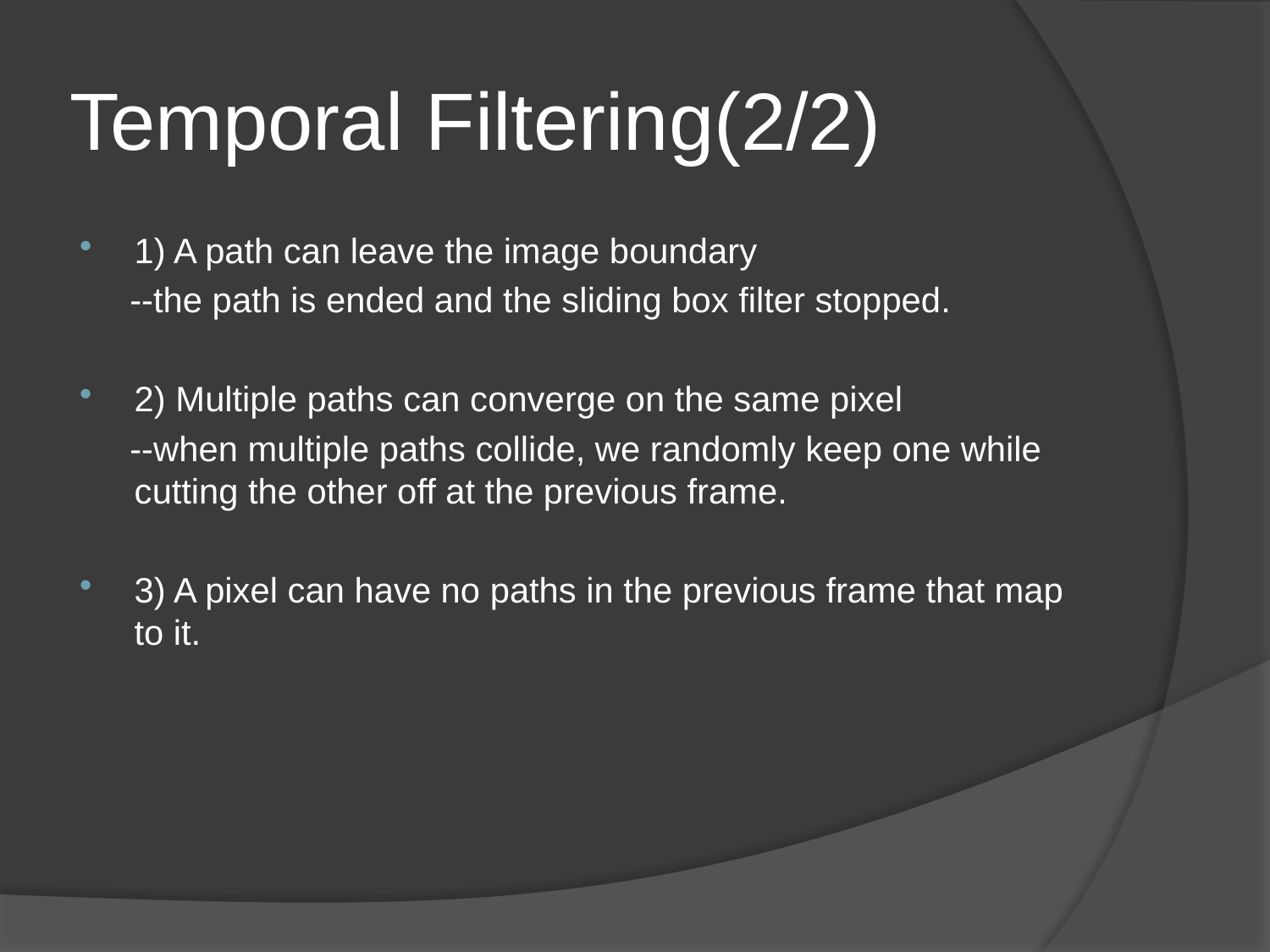

# Temporal Filtering(2/2)
1) A path can leave the image boundary
     --the path is ended and the sliding box filter stopped.

2) Multiple paths can converge on the same pixel
     --when multiple paths collide, we randomly keep one while cutting the other off at the previous frame.

3) A pixel can have no paths in the previous frame that map to it.